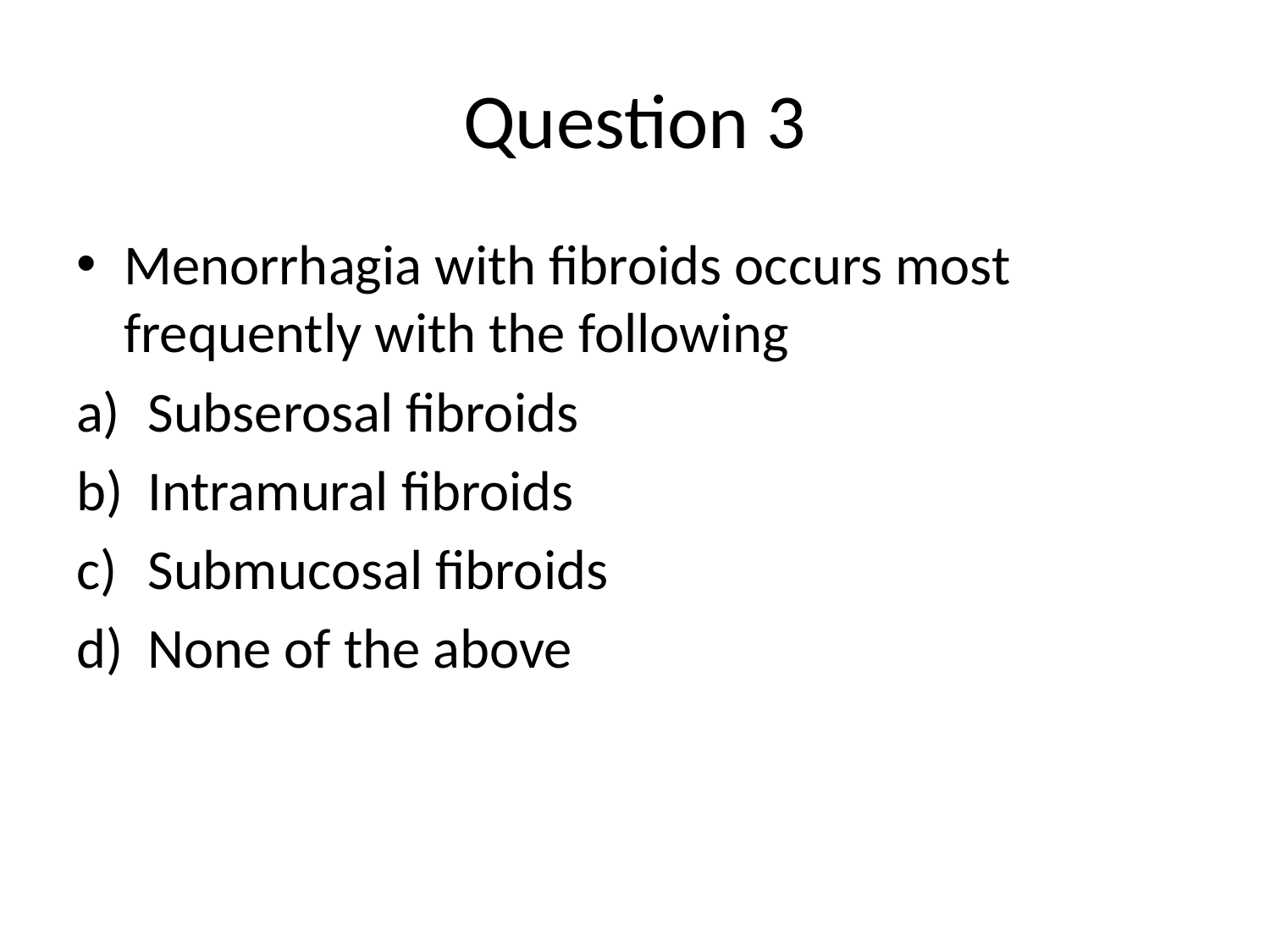

# Question 3
Menorrhagia with fibroids occurs most frequently with the following
Subserosal fibroids
Intramural fibroids
Submucosal fibroids
None of the above